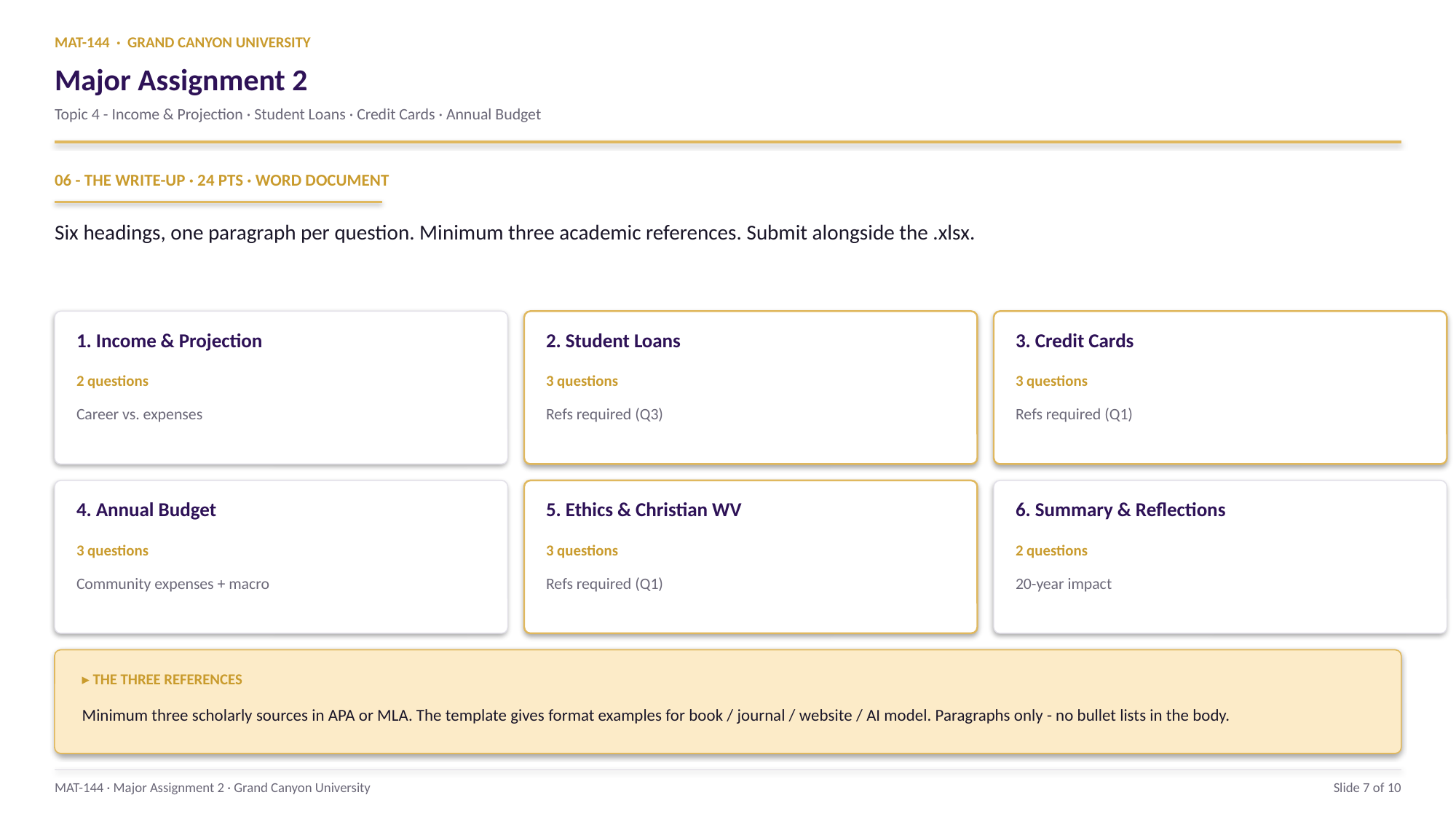

MAT-144  ·  GRAND CANYON UNIVERSITY
Major Assignment 2
Topic 4 - Income & Projection · Student Loans · Credit Cards · Annual Budget
06 - THE WRITE-UP · 24 PTS · WORD DOCUMENT
Six headings, one paragraph per question. Minimum three academic references. Submit alongside the .xlsx.

1. Income & Projection
2. Student Loans
3. Credit Cards
2 questions
3 questions
3 questions
Career vs. expenses
Refs required (Q3)
Refs required (Q1)

4. Annual Budget
5. Ethics & Christian WV
6. Summary & Reflections
3 questions
3 questions
2 questions
Community expenses + macro
Refs required (Q1)
20-year impact

▸ THE THREE REFERENCES
Minimum three scholarly sources in APA or MLA. The template gives format examples for book / journal / website / AI model. Paragraphs only - no bullet lists in the body.
MAT-144 · Major Assignment 2 · Grand Canyon University
Slide 7 of 10